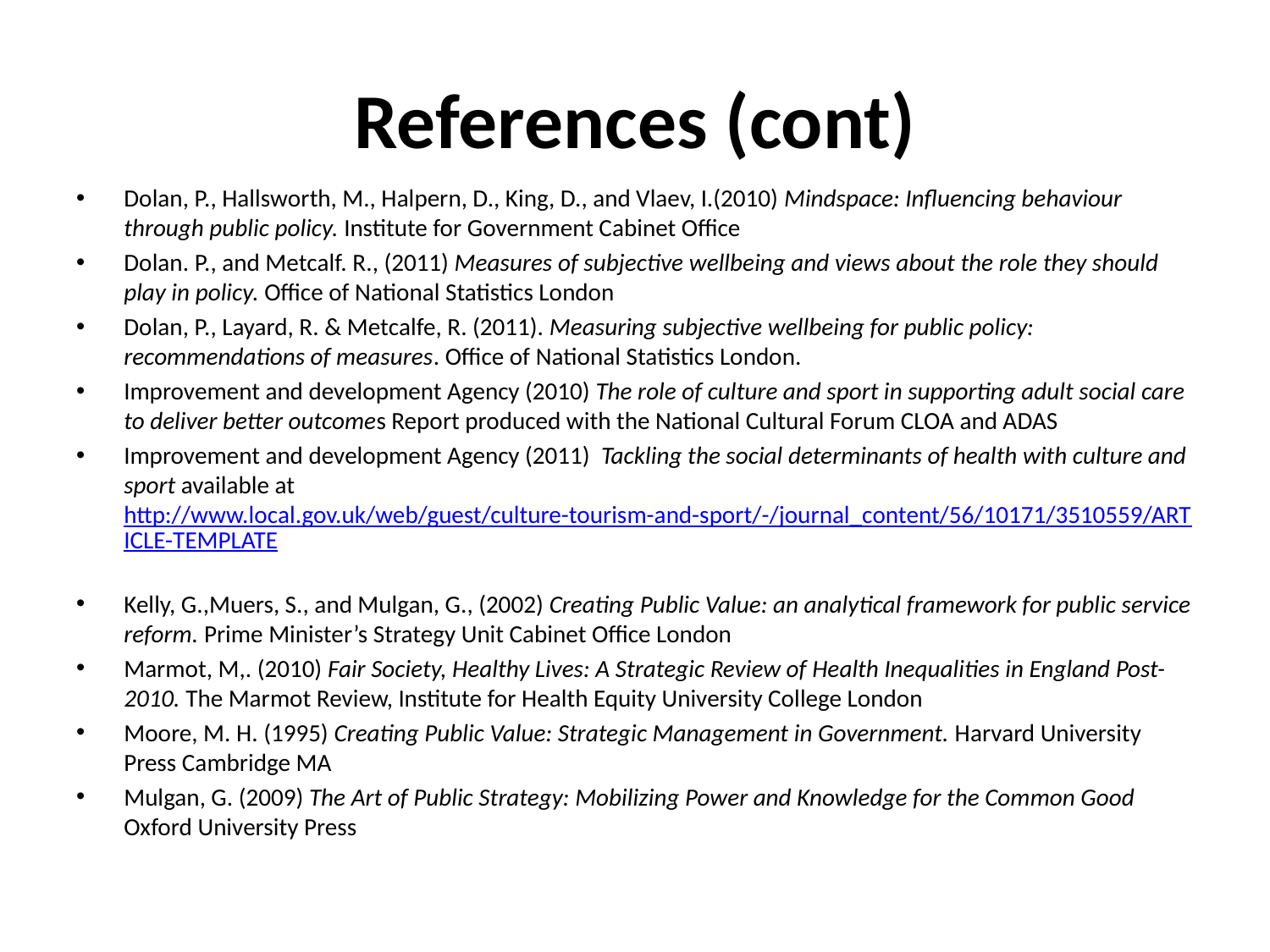

# References (cont)
Dolan, P., Hallsworth, M., Halpern, D., King, D., and Vlaev, I.(2010) Mindspace: Influencing behaviour through public policy. Institute for Government Cabinet Office
Dolan. P., and Metcalf. R., (2011) Measures of subjective wellbeing and views about the role they should play in policy. Office of National Statistics London
Dolan, P., Layard, R. & Metcalfe, R. (2011). Measuring subjective wellbeing for public policy: recommendations of measures. Office of National Statistics London.
Improvement and development Agency (2010) The role of culture and sport in supporting adult social care to deliver better outcomes Report produced with the National Cultural Forum CLOA and ADAS
Improvement and development Agency (2011)  Tackling the social determinants of health with culture and sport available at http://www.local.gov.uk/web/guest/culture-tourism-and-sport/-/journal_content/56/10171/3510559/ARTICLE-TEMPLATE
Kelly, G.,Muers, S., and Mulgan, G., (2002) Creating Public Value: an analytical framework for public service reform. Prime Minister’s Strategy Unit Cabinet Office London
Marmot, M,. (2010) Fair Society, Healthy Lives: A Strategic Review of Health Inequalities in England Post-2010. The Marmot Review, Institute for Health Equity University College London
Moore, M. H. (1995) Creating Public Value: Strategic Management in Government. Harvard University Press Cambridge MA
Mulgan, G. (2009) The Art of Public Strategy: Mobilizing Power and Knowledge for the Common Good Oxford University Press